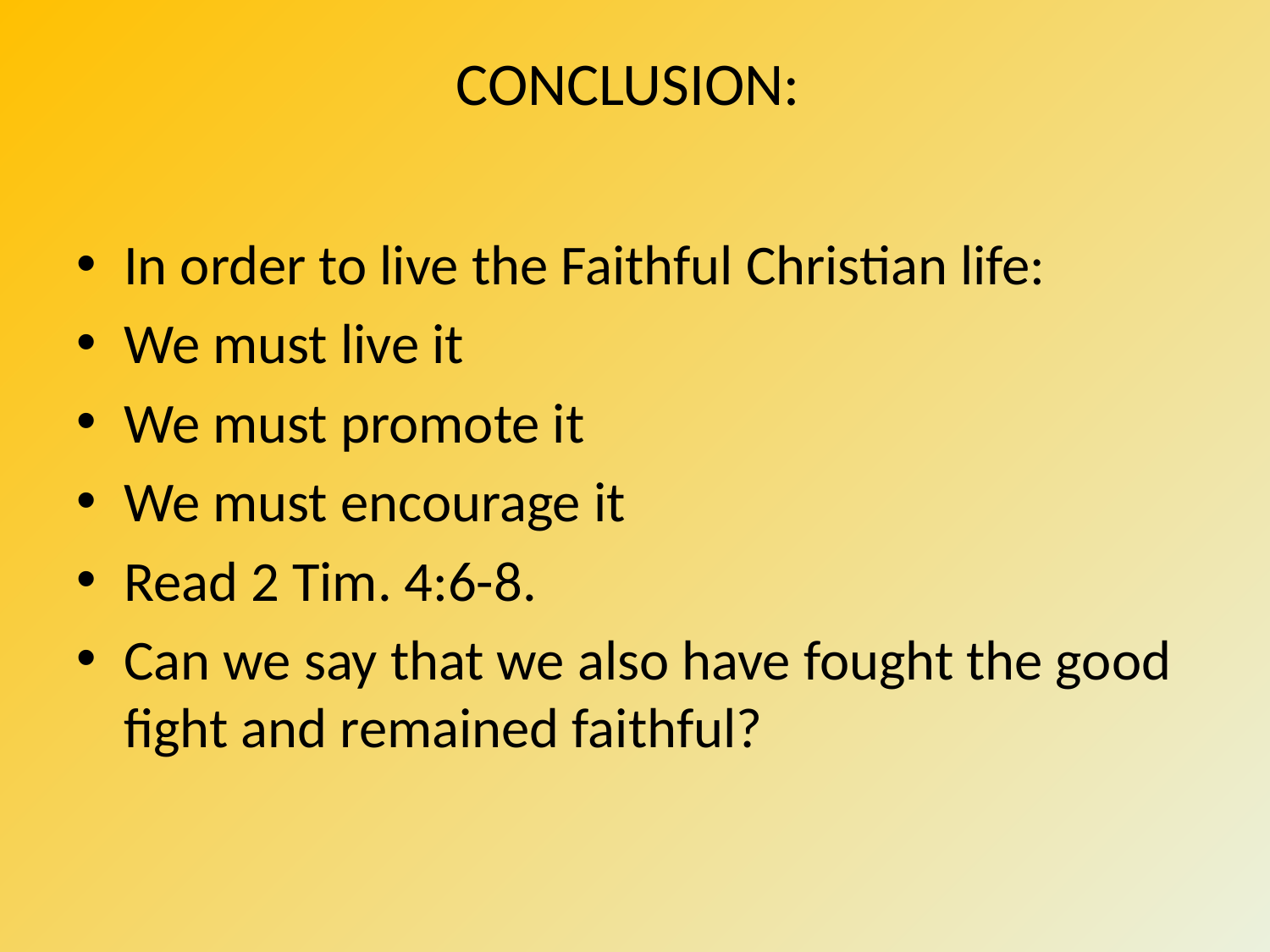

# CONCLUSION:
In order to live the Faithful Christian life:
We must live it
We must promote it
We must encourage it
Read 2 Tim. 4:6-8.
Can we say that we also have fought the good fight and remained faithful?